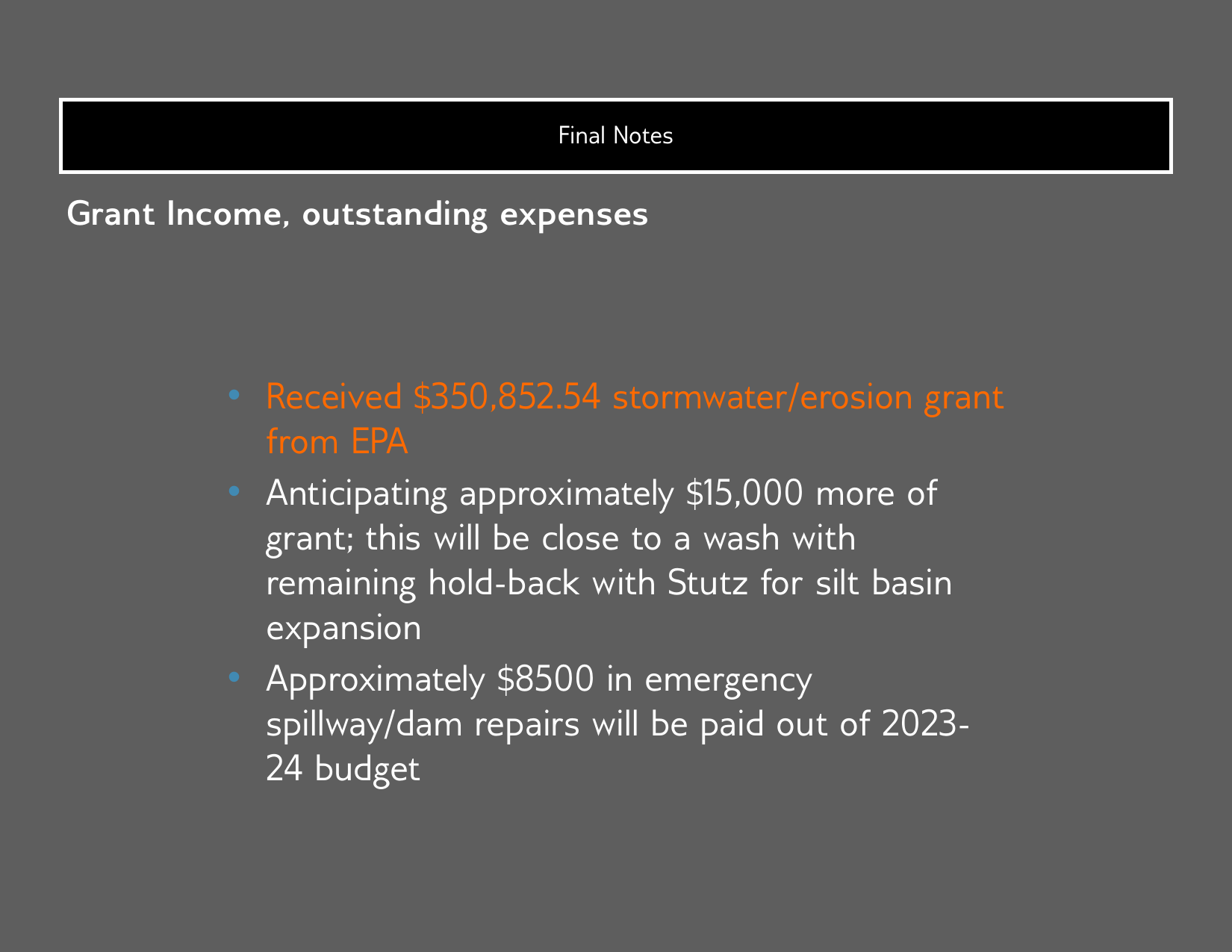

# Final Notes
Grant Income, outstanding expenses
Received $350,852.54 stormwater/erosion grant from EPA
Anticipating approximately $15,000 more of grant; this will be close to a wash with remaining hold-back with Stutz for silt basin expansion
Approximately $8500 in emergency spillway/dam repairs will be paid out of 2023-24 budget